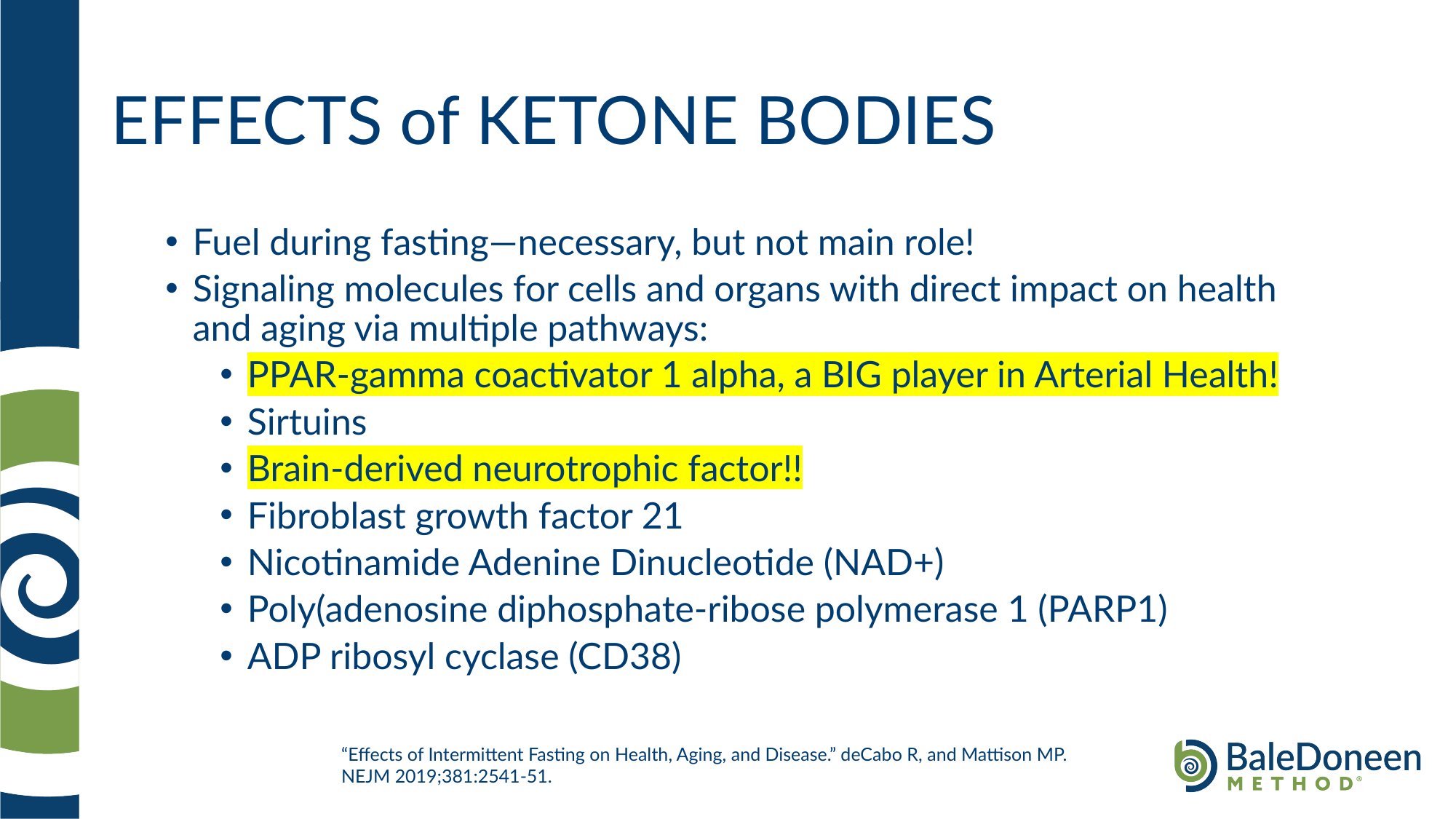

# EFFECTS of KETONE BODIES
Fuel during fasting—necessary, but not main role!
Signaling molecules for cells and organs with direct impact on health and aging via multiple pathways:
PPAR-gamma coactivator 1 alpha, a BIG player in Arterial Health!
Sirtuins
Brain-derived neurotrophic factor!!
Fibroblast growth factor 21
Nicotinamide Adenine Dinucleotide (NAD+)
Poly(adenosine diphosphate-ribose polymerase 1 (PARP1)
ADP ribosyl cyclase (CD38)
“Effects of Intermittent Fasting on Health, Aging, and Disease.” deCabo R, and Mattison MP. NEJM 2019;381:2541-51.